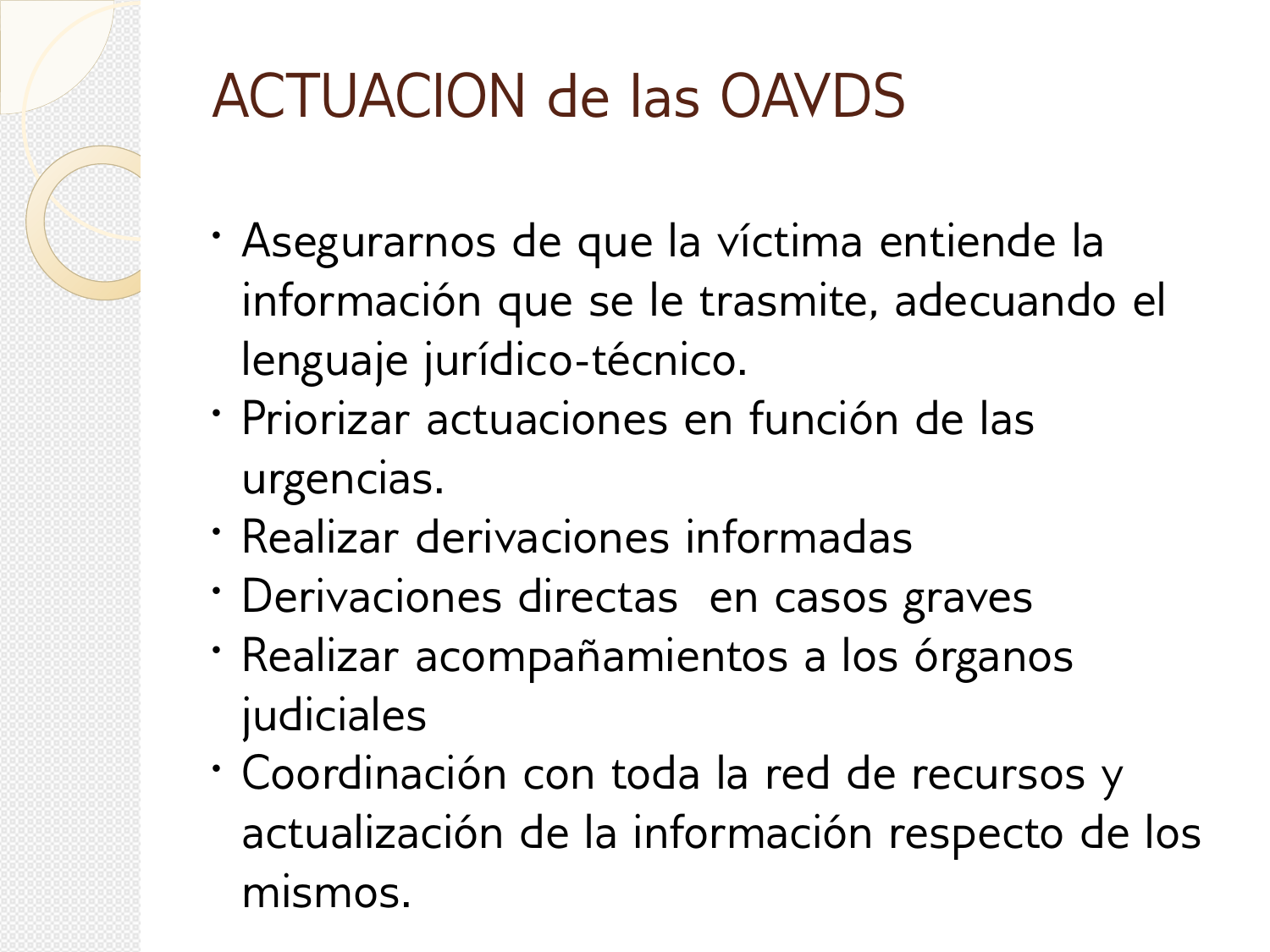

ACTUACION de las OAVDS

Asegurarnos de que la víctima entiende la información que se le trasmite, adecuando el lenguaje jurídico-técnico.
Priorizar actuaciones en función de las urgencias.
Realizar derivaciones informadas
Derivaciones directas  en casos graves
Realizar acompañamientos a los órganos judiciales
Coordinación con toda la red de recursos y actualización de la información respecto de los mismos.